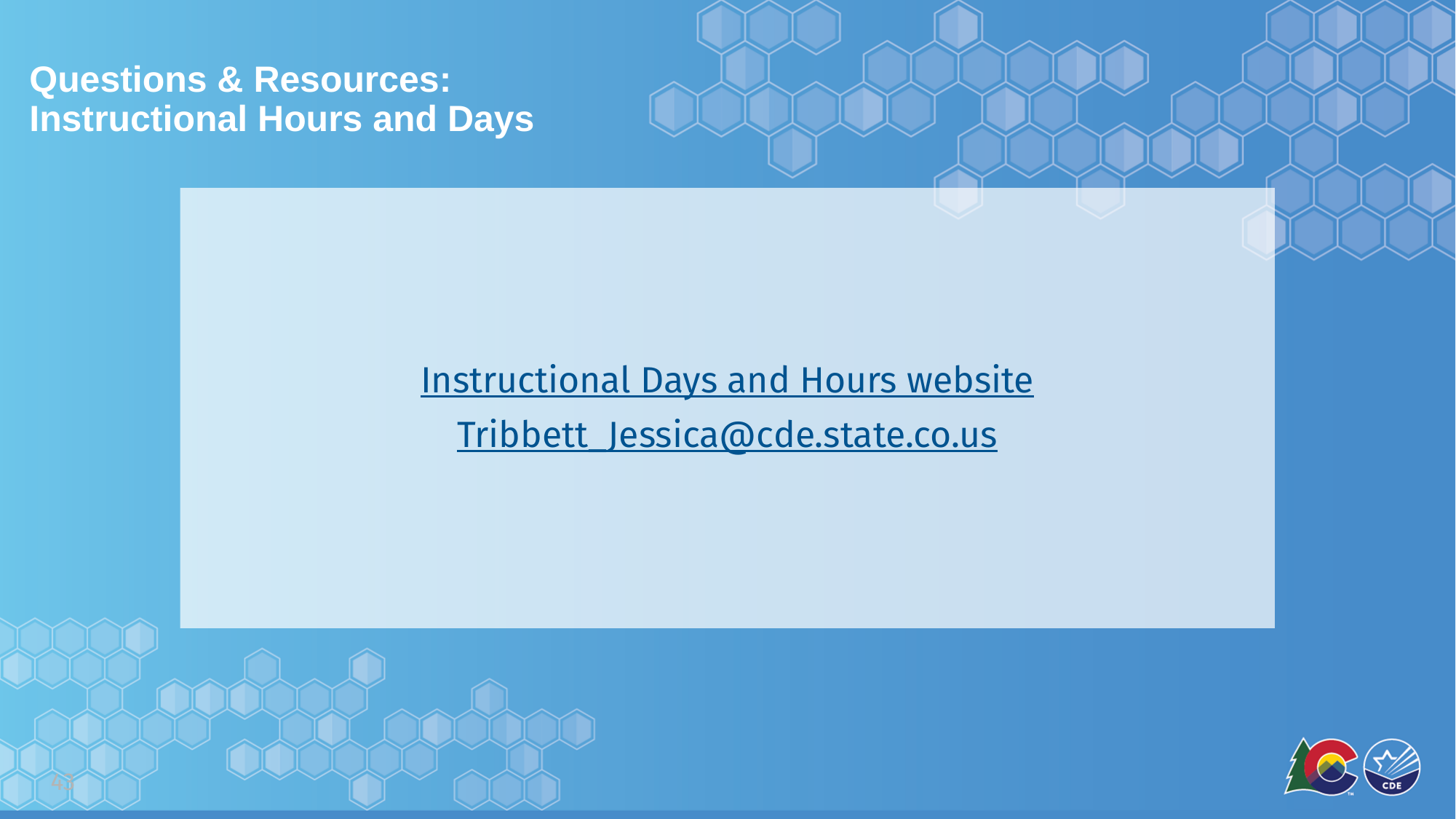

# Questions & Resources: Instructional Hours and Days
Instructional Days and Hours website
Tribbett_Jessica@cde.state.co.us
43